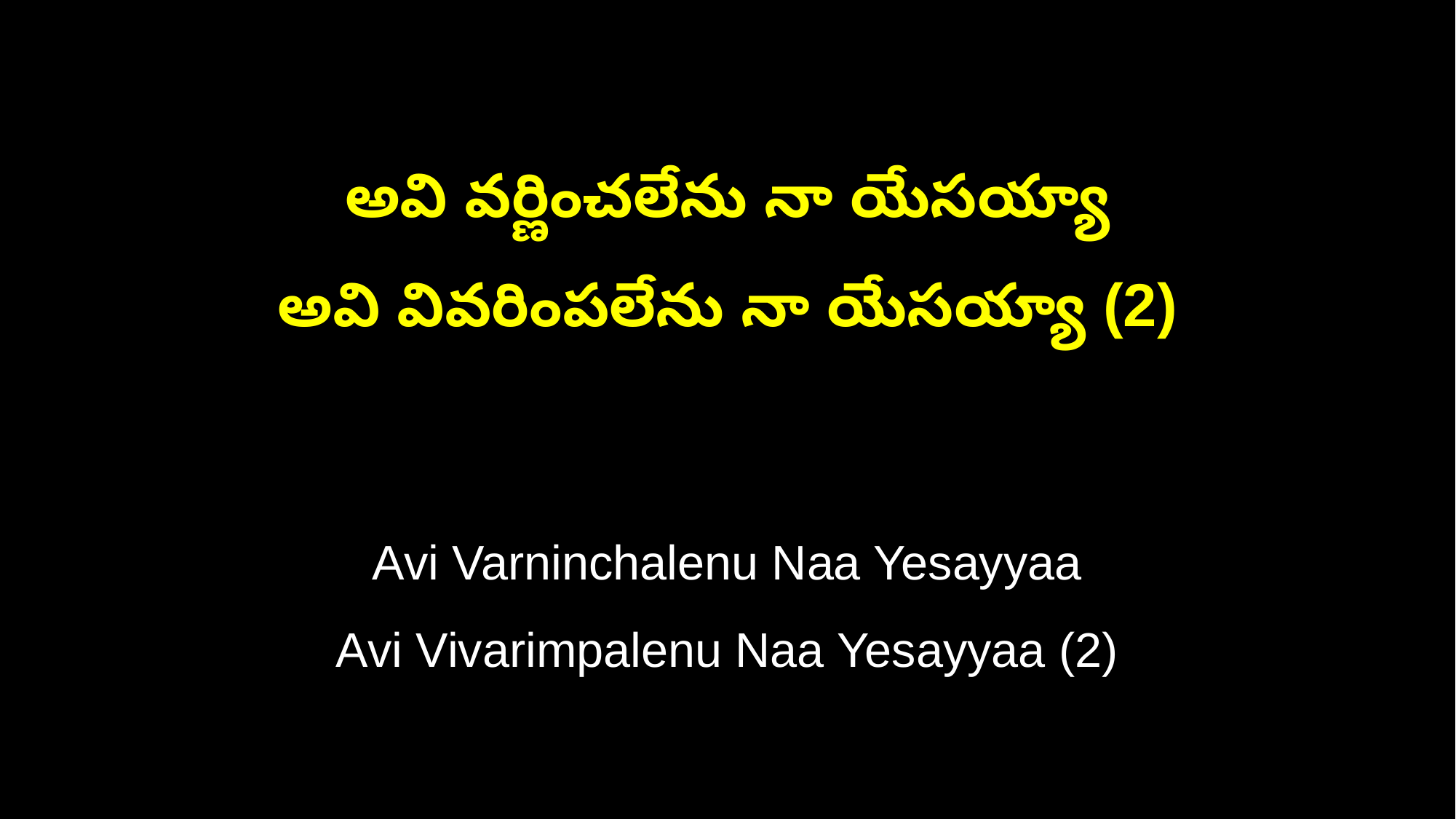

అవి వర్ణించలేను నా యేసయ్యా
అవి వివరింపలేను నా యేసయ్యా (2)
Avi Varninchalenu Naa Yesayyaa
Avi Vivarimpalenu Naa Yesayyaa (2)